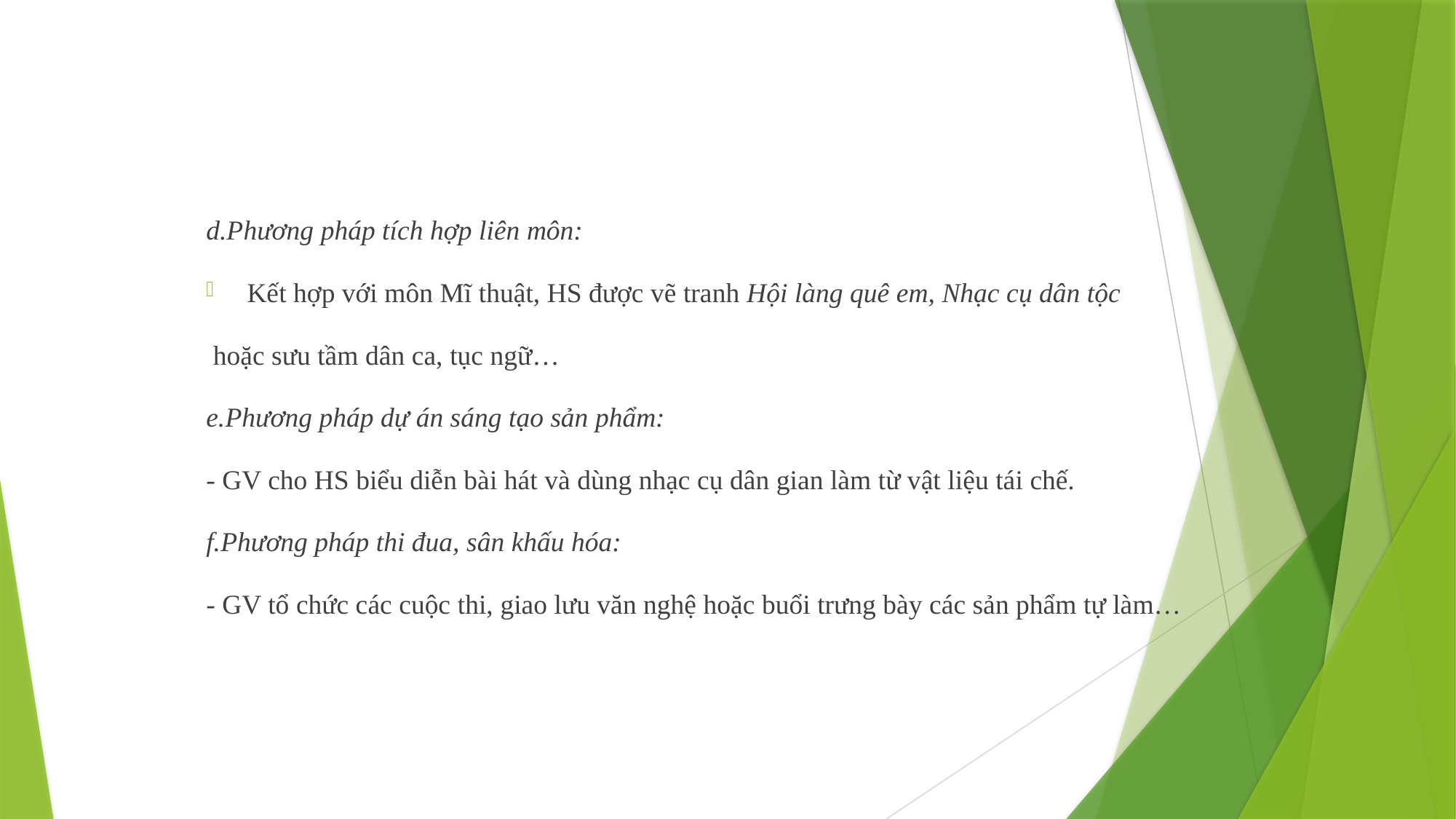

d.Phương pháp tích hợp liên môn:
Kết hợp với môn Mĩ thuật, HS được vẽ tranh Hội làng quê em, Nhạc cụ dân tộc
 hoặc sưu tầm dân ca, tục ngữ…
e.Phương pháp dự án sáng tạo sản phẩm:
- GV cho HS biểu diễn bài hát và dùng nhạc cụ dân gian làm từ vật liệu tái chế.
f.Phương pháp thi đua, sân khấu hóa:
- GV tổ chức các cuộc thi, giao lưu văn nghệ hoặc buổi trưng bày các sản phẩm tự làm…